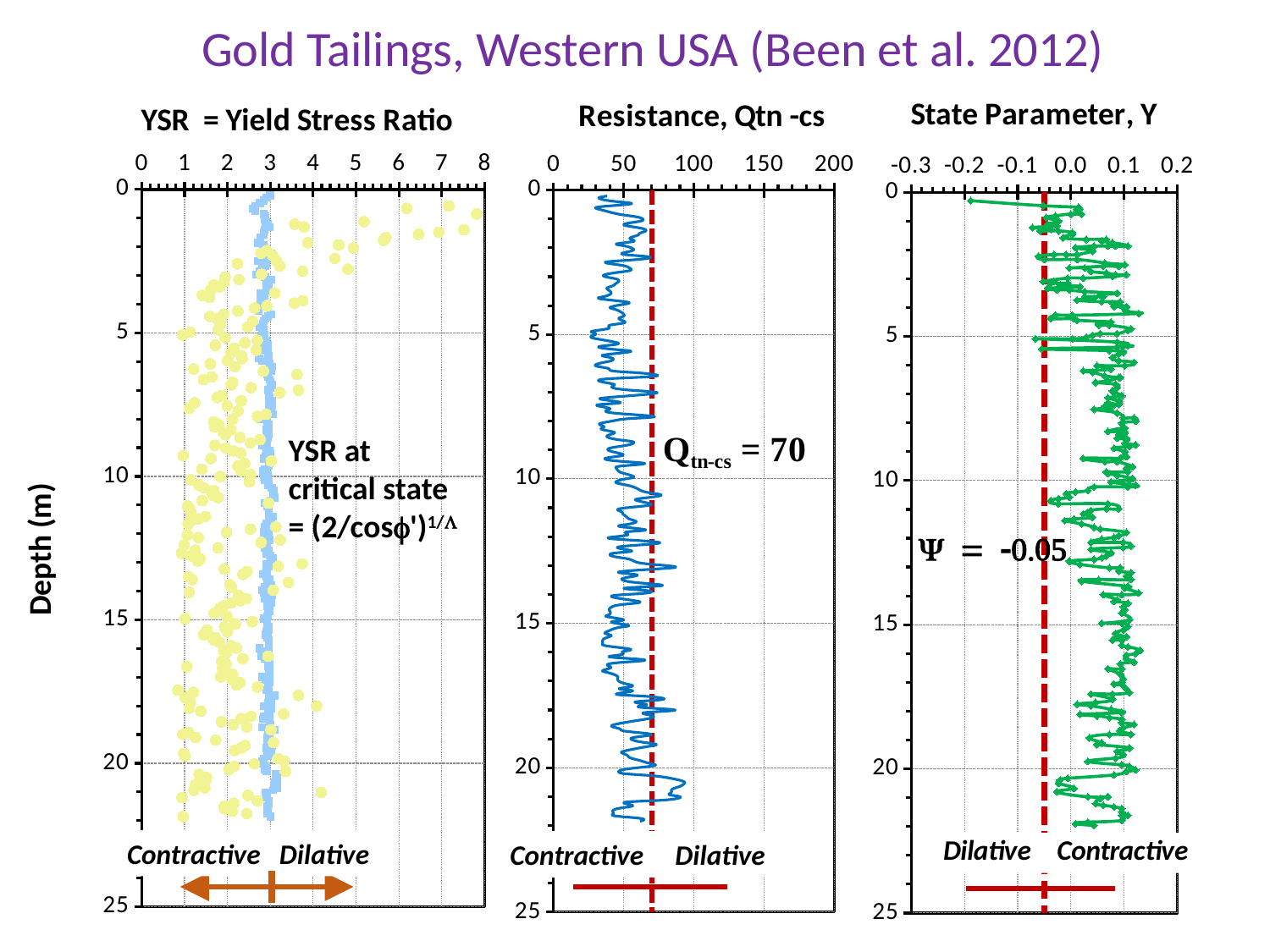

Gold Tailings, Western USA (Been et al. 2012)

### Chart

| Category |  |  |
|---|---|---|

### Chart

| Category |  |  |
|---|---|---|

### Chart

| Category |  |  |
|---|---|---|
YSR at
critical state
= (2/cosφ')1/Λ
Contractive   Dilative
Contractive     Dilative